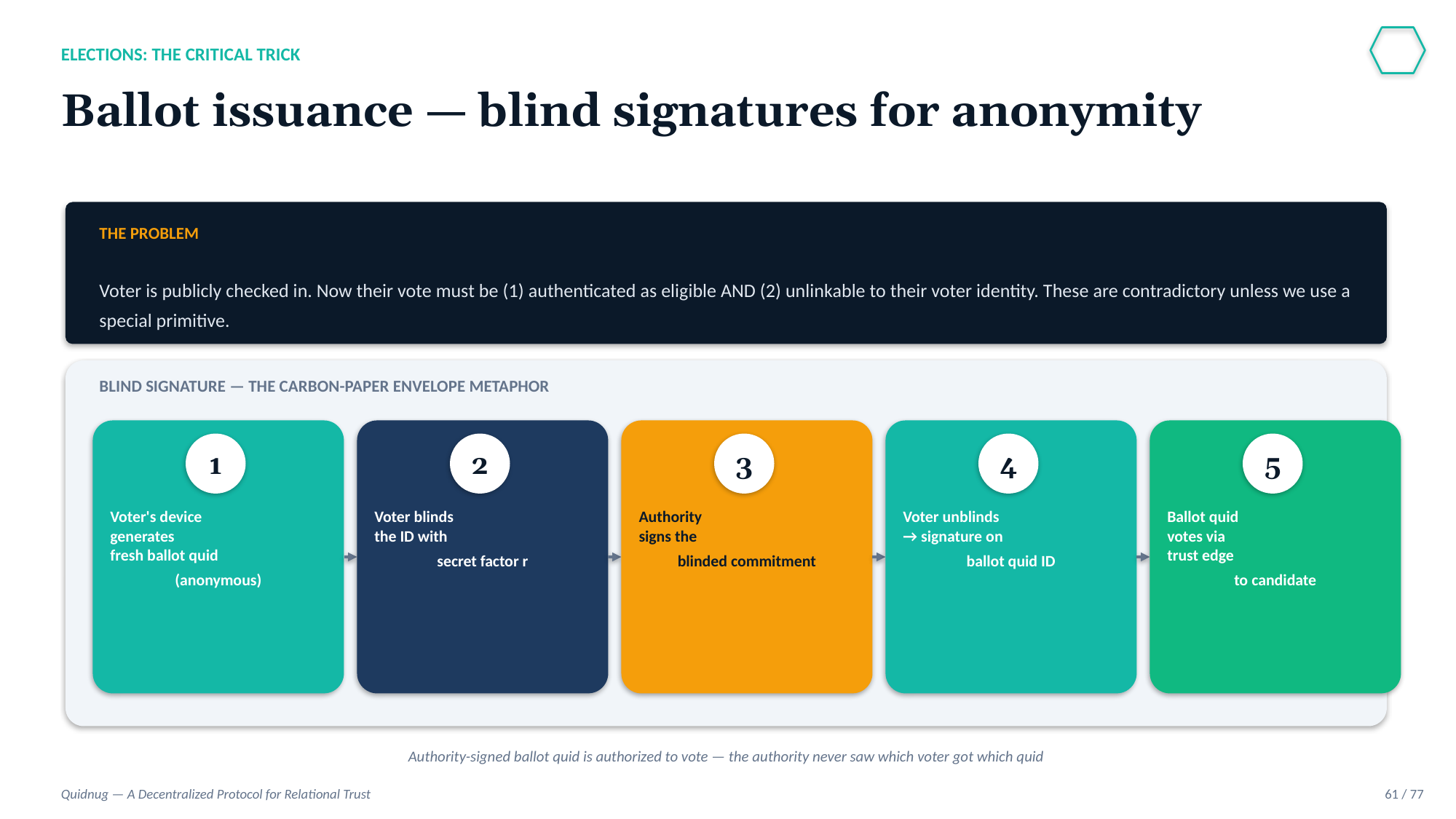

ELECTIONS: THE CRITICAL TRICK
Ballot issuance — blind signatures for anonymity

THE PROBLEM
Voter is publicly checked in. Now their vote must be (1) authenticated as eligible AND (2) unlinkable to their voter identity. These are contradictory unless we use a special primitive.

BLIND SIGNATURE — THE CARBON-PAPER ENVELOPE METAPHOR

1

2

3

4

5
Voter's device
generates
fresh ballot quid
(anonymous)
Voter blinds
the ID with
secret factor r
Authority
signs the
blinded commitment
Voter unblinds
→ signature on
ballot quid ID
Ballot quid
votes via
trust edge
to candidate
Authority-signed ballot quid is authorized to vote — the authority never saw which voter got which quid
Quidnug — A Decentralized Protocol for Relational Trust
61 / 77